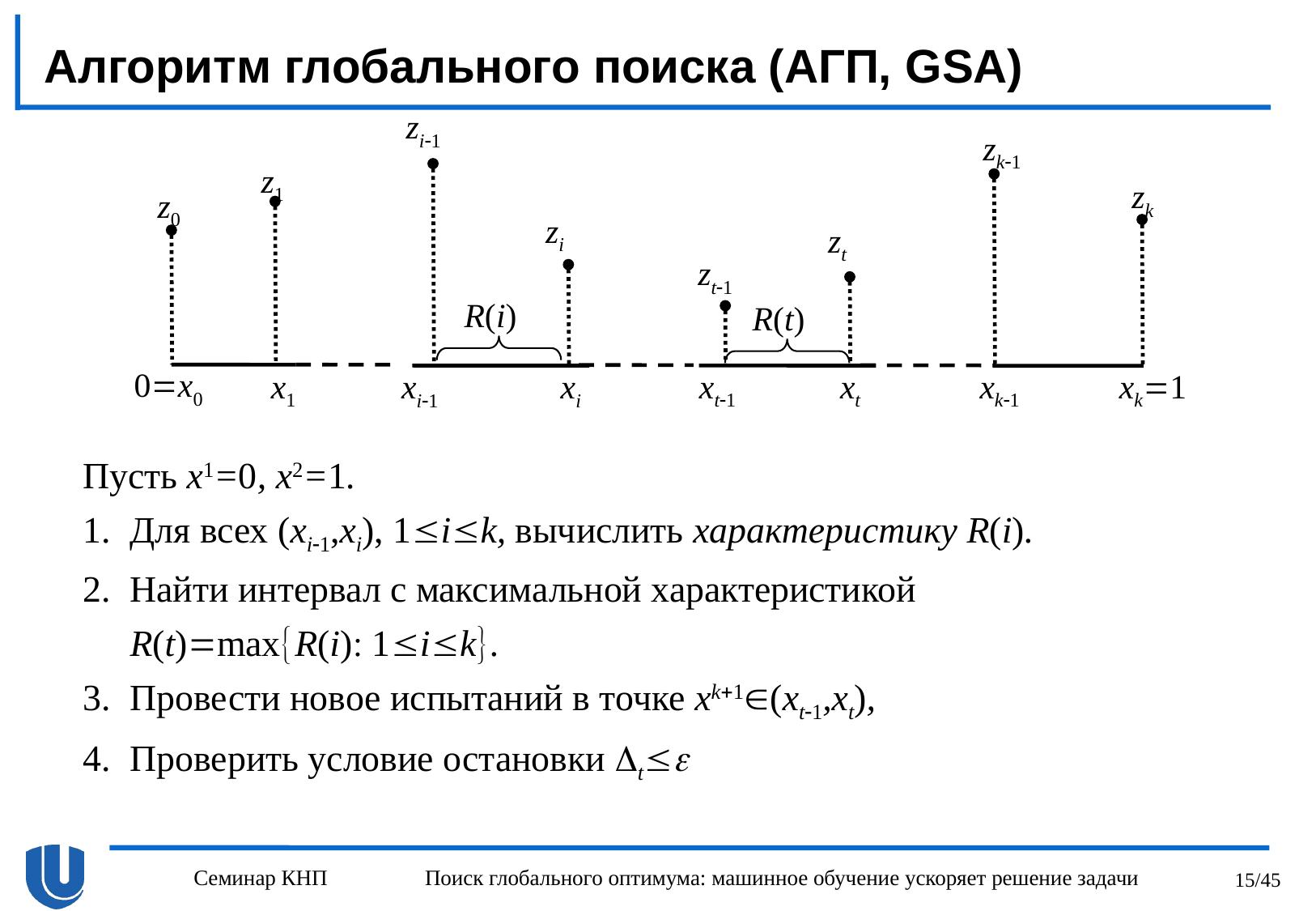

# Алгоритм глобального поиска (АГП, GSA)

zi−1
zk−1
zk

xt−1
xt

xk−1
xk=1
z1
z0

0=x0
x1

zi
zt
zt−1
xi−1
xi
R(i)

R(t)

Пусть x1=0, x2=1.
Для всех (xi−1,xi), 1≤i≤k, вычислить характеристику R(i).
Найти интервал с максимальной характеристикой
R(t)=max{R(i): 1≤i≤k}.
Провести новое испытаний в точке xk+1∈(xt−1,xt),
Проверить условие остановки Δt≤ε

Семинар КНП
Поиск глобального оптимума: машинное обучение ускоряет решение задачи
15/45